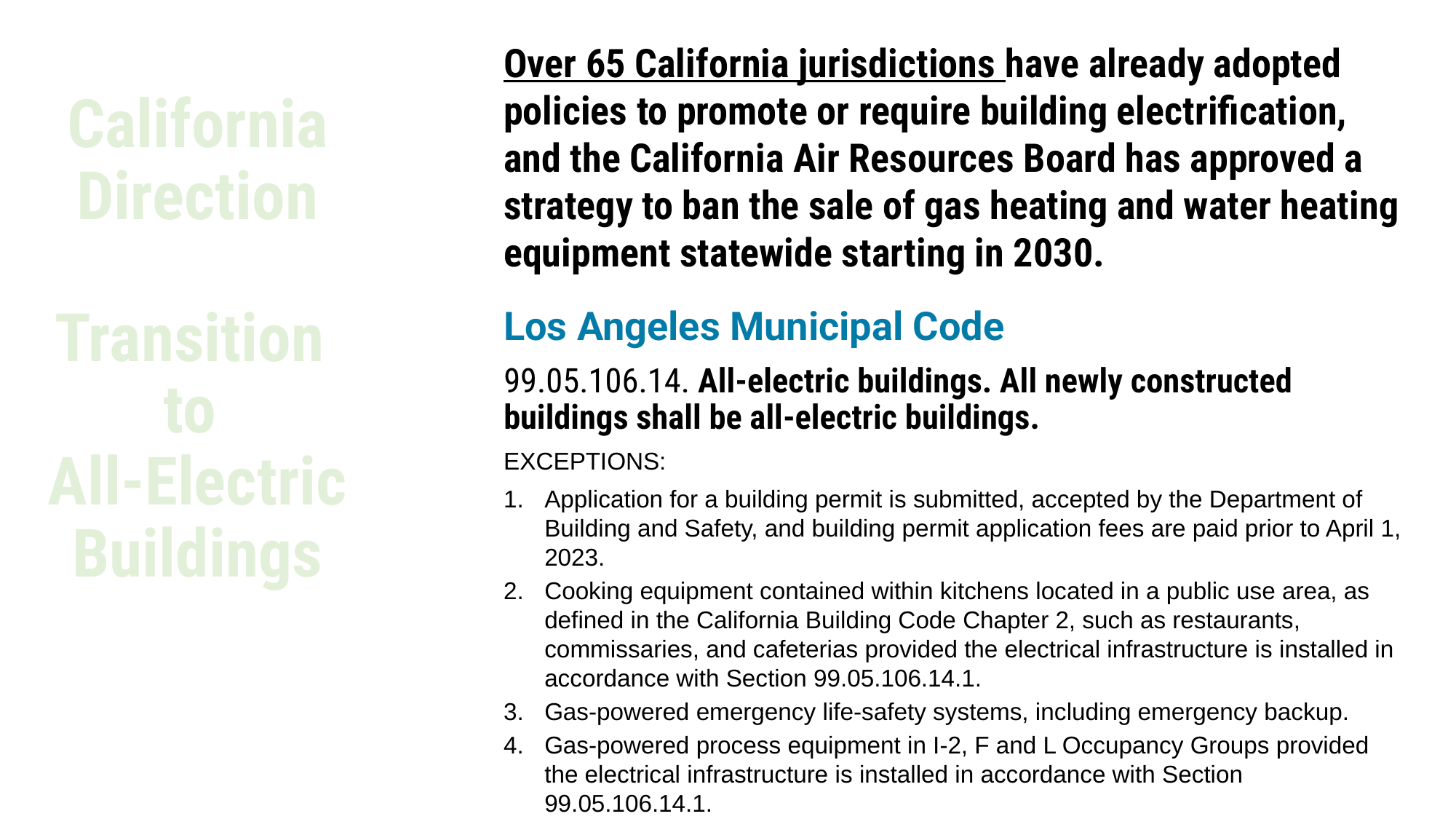

Over 65 California jurisdictions have already adopted policies to promote or require building electrification, and the California Air Resources Board has approved a strategy to ban the sale of gas heating and water heating equipment statewide starting in 2030.

EXCEPTIONS:
Application for a building permit is submitted, accepted by the Department of Building and Safety, and building permit application fees are paid prior to April 1, 2023.
Cooking equipment contained within kitchens located in a public use area, as defined in the California Building Code Chapter 2, such as restaurants, commissaries, and cafeterias provided the electrical infrastructure is installed in accordance with Section 99.05.106.14.1.
Gas-powered emergency life-safety systems, including emergency backup.
Gas-powered process equipment in I-2, F and L Occupancy Groups provided the electrical infrastructure is installed in accordance with Section 99.05.106.14.1.
California
Direction
Transition
to
All-Electric Buildings
Los Angeles Municipal Code
99.05.106.14. All-electric buildings. All newly constructed buildings shall be all-electric buildings.